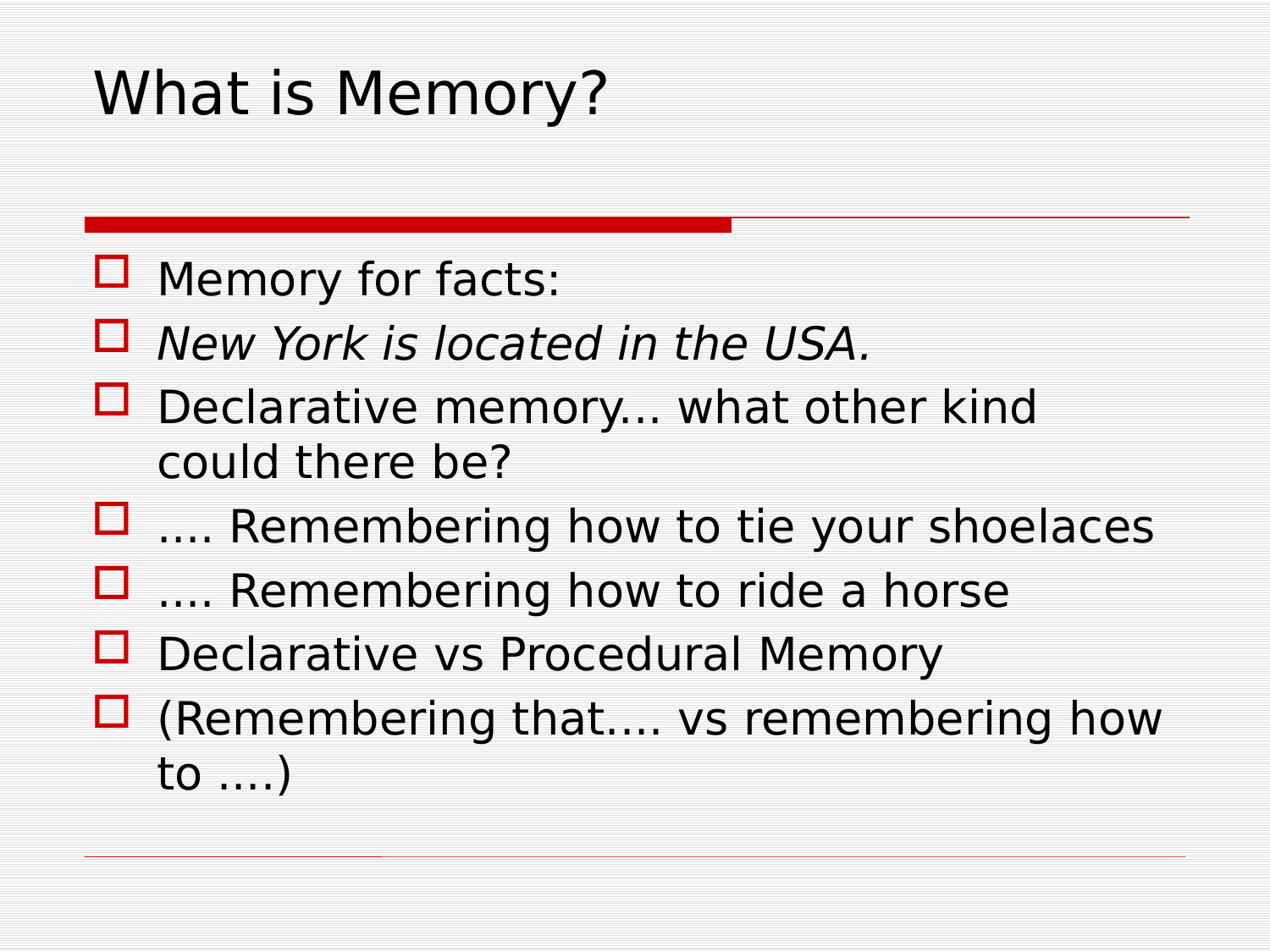

What is Memory?
Memory for facts:
New York is located in the USA.
Declarative memory... what other kind could there be?
.... Remembering how to tie your shoelaces
.... Remembering how to ride a horse
Declarative vs Procedural Memory
(Remembering that.... vs remembering how to ....)